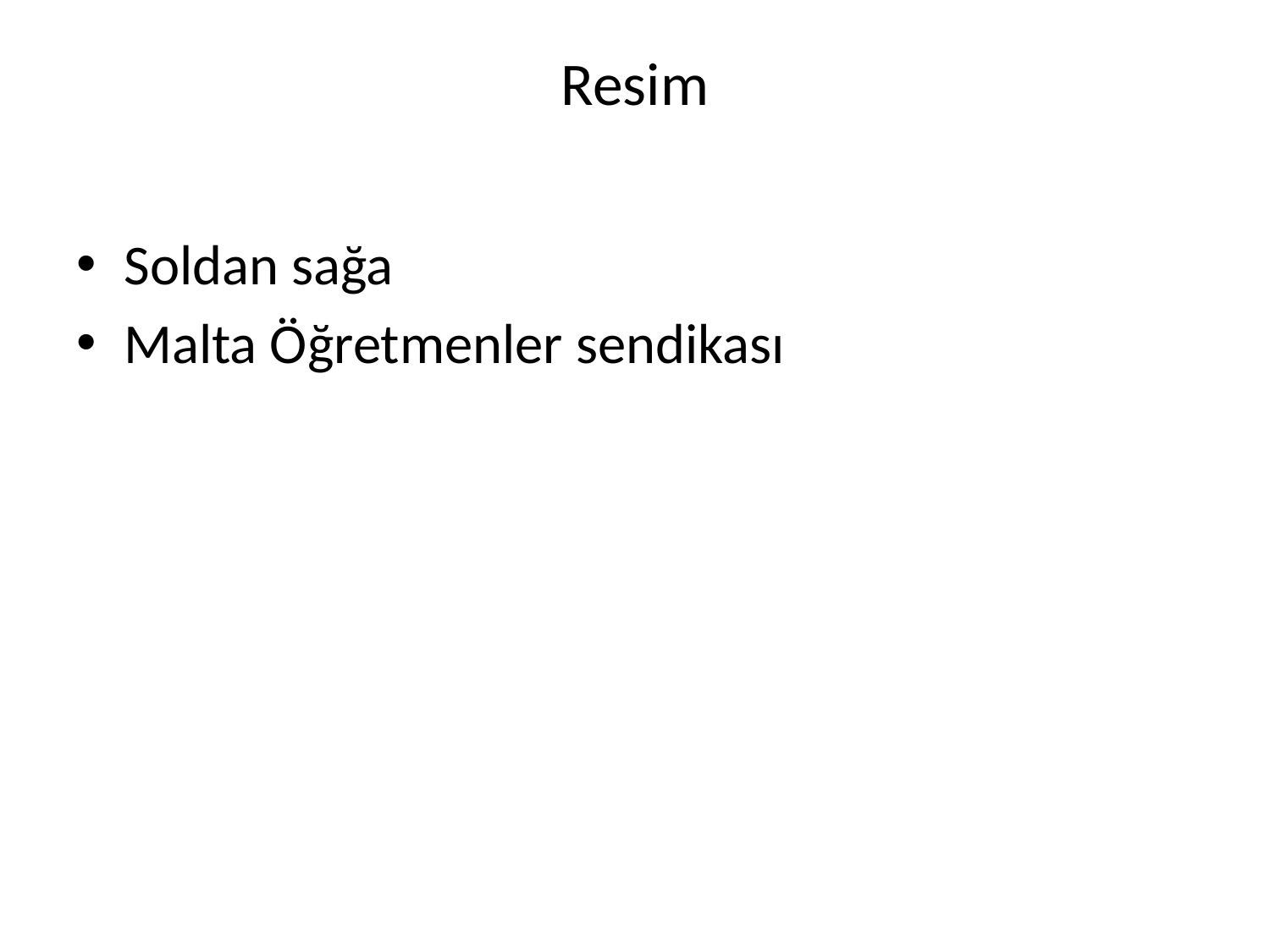

# Resim
Soldan sağa
Malta Öğretmenler sendikası